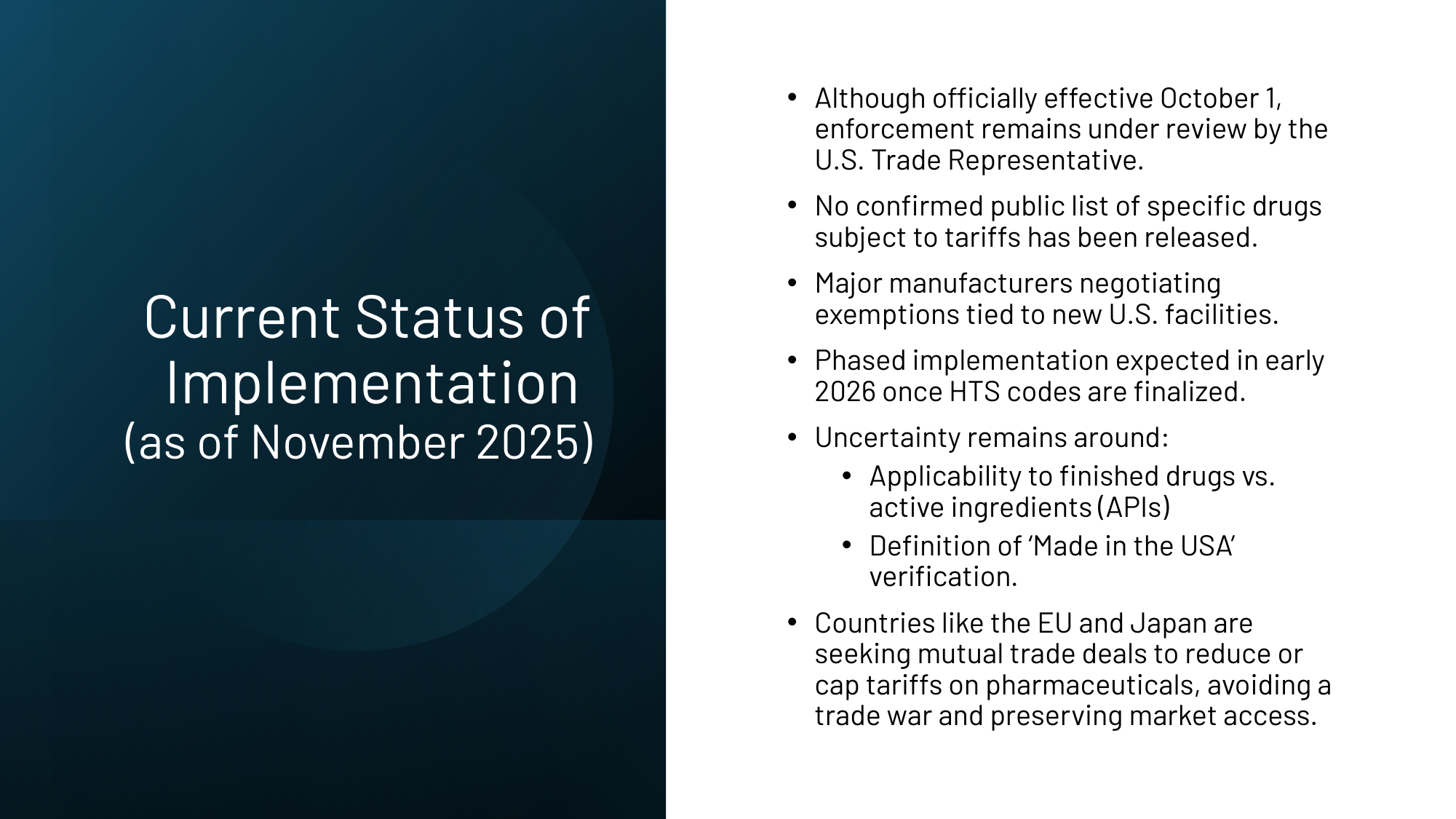

# Current Status of Implementation (as of November 2025)

Although officially effective October 1, enforcement remains under review by the U.S. Trade Representative.
No confirmed public list of specific drugs subject to tariffs has been released.
Major manufacturers negotiating exemptions tied to new U.S. facilities.
Phased implementation expected in early 2026 once HTS codes are finalized.
Uncertainty remains around:
Applicability to finished drugs vs. active ingredients (APIs)
Definition of ‘Made in the USA’ verification.
Countries like the EU and Japan are seeking mutual trade deals to reduce or cap tariffs on pharmaceuticals, avoiding a trade war and preserving market access.